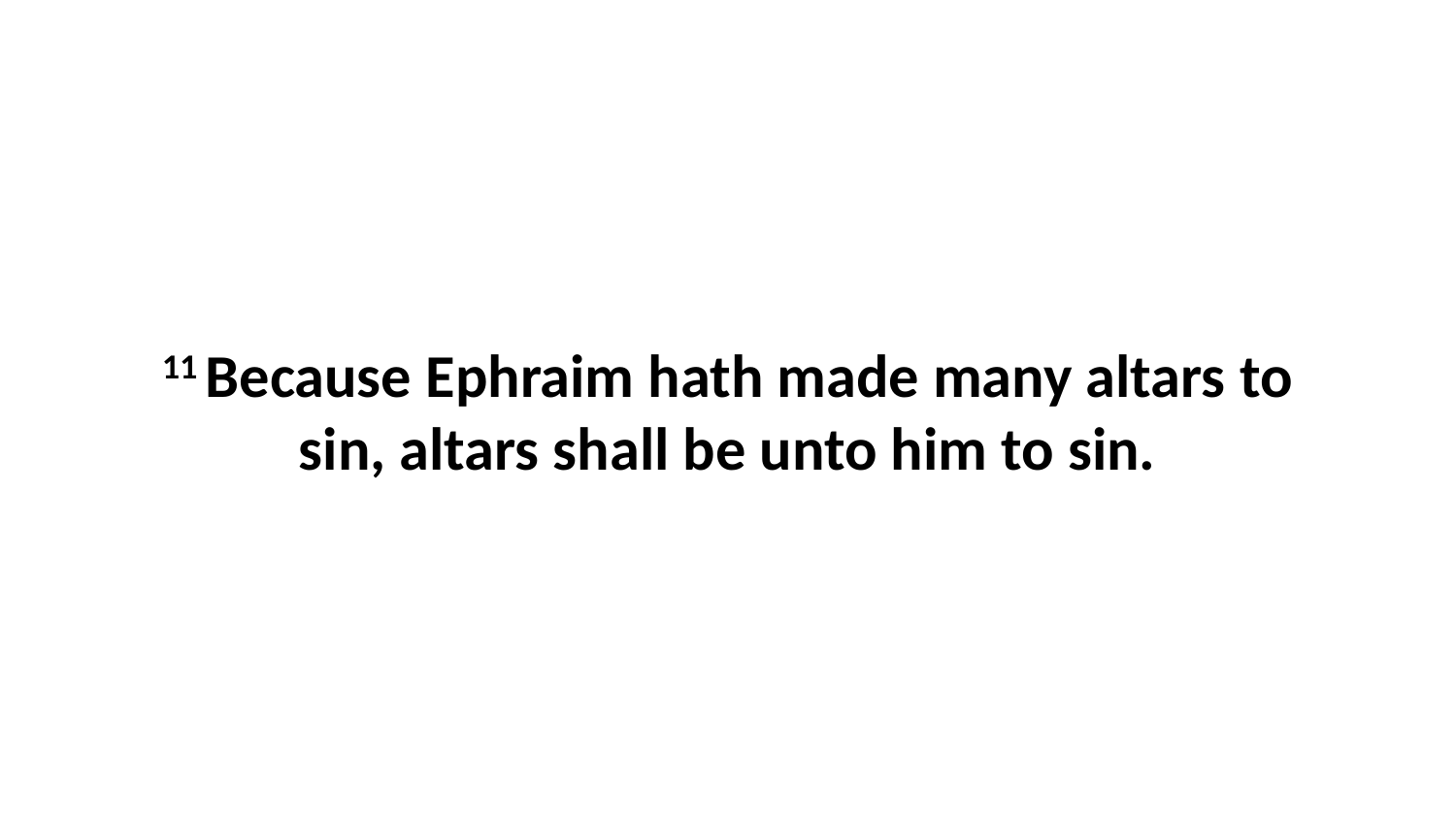

11 Because Ephraim hath made many altars to sin, altars shall be unto him to sin.